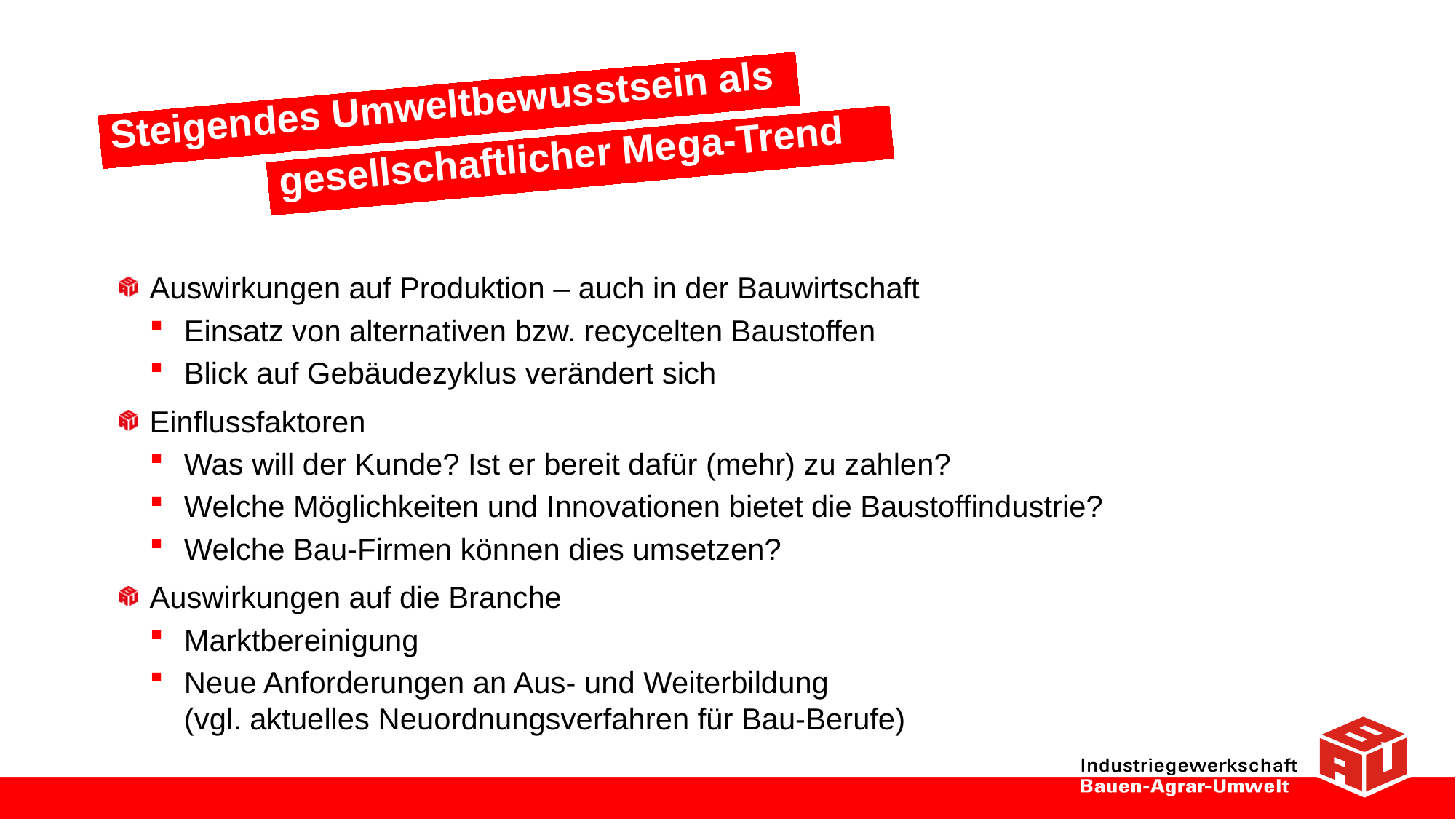

Steigendes Umweltbewusstsein als
gesellschaftlicher Mega-Trend
Auswirkungen auf Produktion – auch in der Bauwirtschaft
Einsatz von alternativen bzw. recycelten Baustoffen
Blick auf Gebäudezyklus verändert sich
Einflussfaktoren
Was will der Kunde? Ist er bereit dafür (mehr) zu zahlen?
Welche Möglichkeiten und Innovationen bietet die Baustoffindustrie?
Welche Bau-Firmen können dies umsetzen?
Auswirkungen auf die Branche
Marktbereinigung
Neue Anforderungen an Aus- und Weiterbildung
(vgl. aktuelles Neuordnungsverfahren für Bau-Berufe)